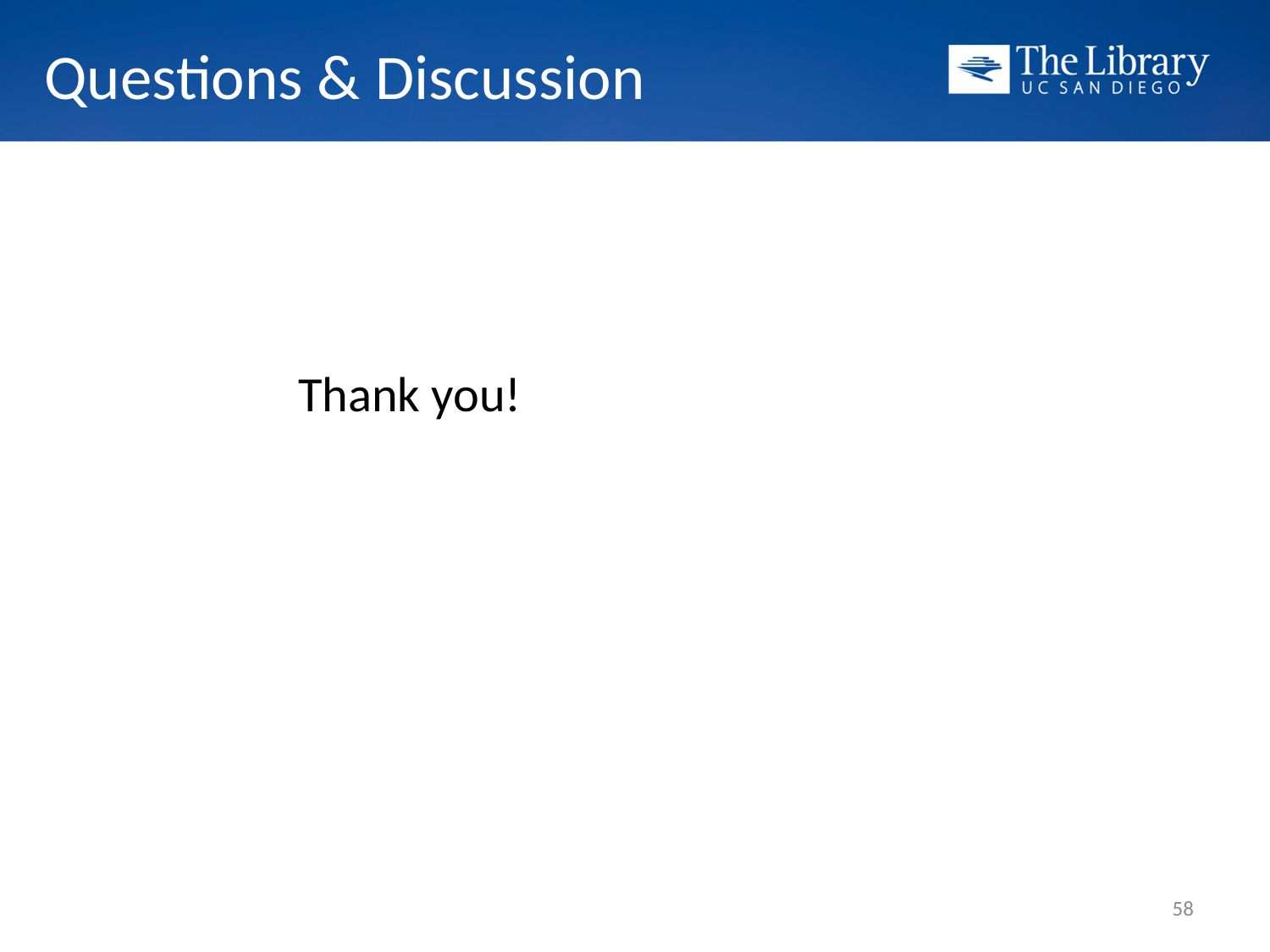

# Questions & Discussion

											Thank you!
58